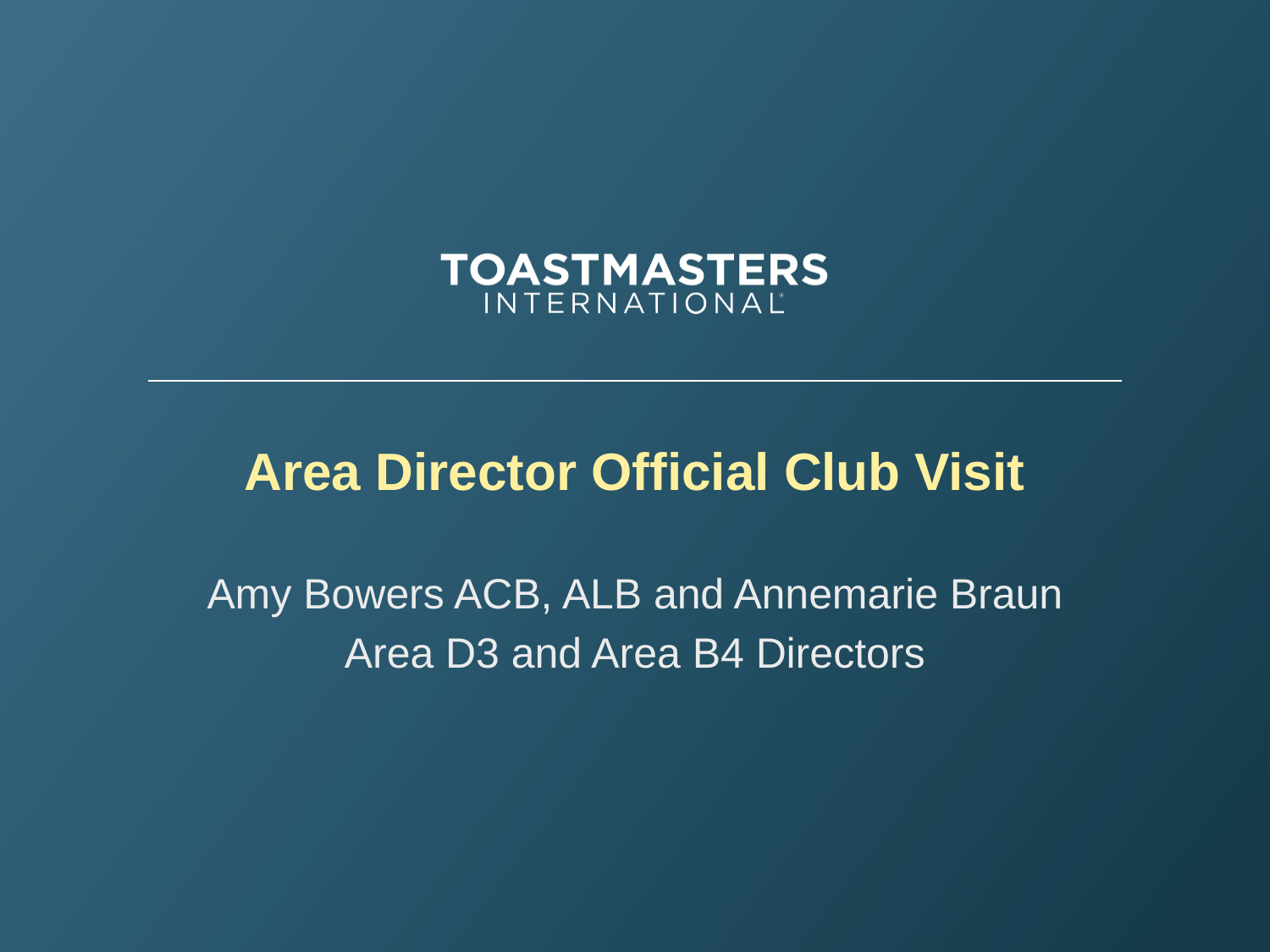

# Area Director Official Club Visit
Amy Bowers ACB, ALB and Annemarie Braun
Area D3 and Area B4 Directors